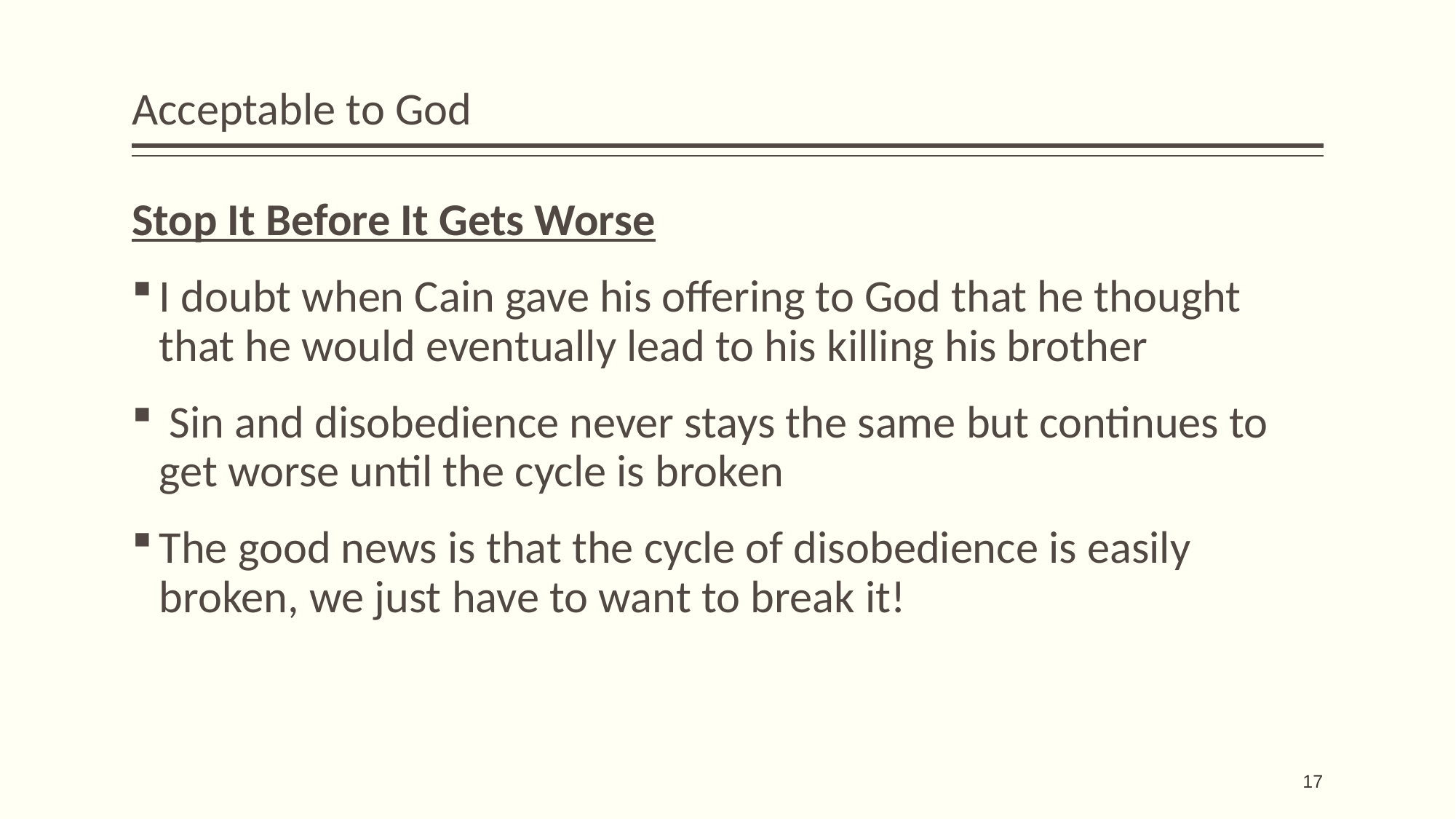

# Acceptable to God
Stop It Before It Gets Worse
I doubt when Cain gave his offering to God that he thought that he would eventually lead to his killing his brother
 Sin and disobedience never stays the same but continues to get worse until the cycle is broken
The good news is that the cycle of disobedience is easily broken, we just have to want to break it!
17